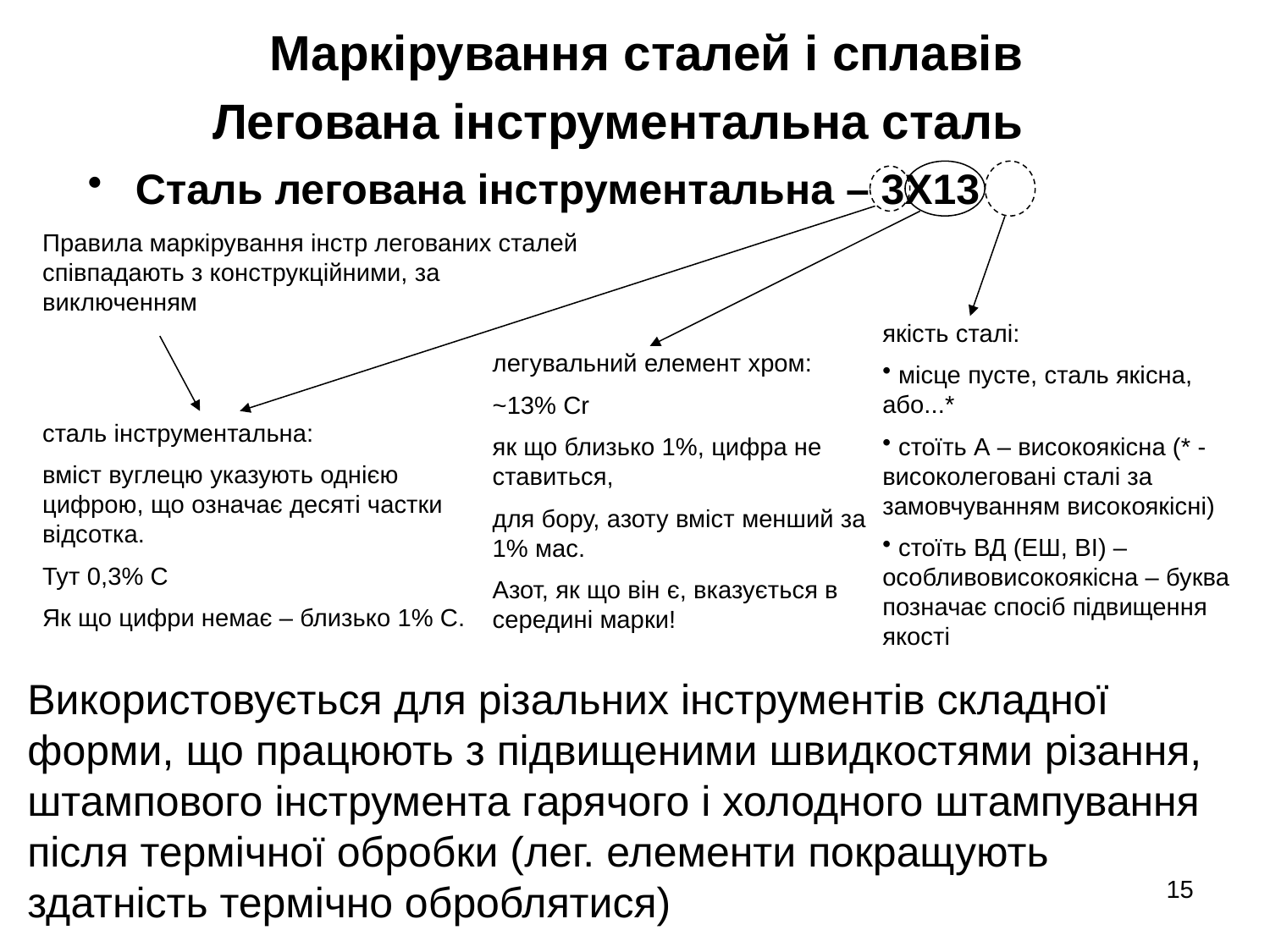

Маркірування сталей і сплавів
Легована інструментальна сталь
Сталь легована інструментальна – 3Х13

Правила маркірування інстр легованих сталей співпадають з конструкційними, за виключенням
якість сталі:
 місце пусте, сталь якісна, або...*
 стоїть А – високоякісна (* - високолеговані сталі за замовчуванням високоякісні)
 стоїть ВД (ЕШ, ВІ) – особливовисокоякісна – буква позначає спосіб підвищення якості

легувальний елемент хром:
~13% Сr
як що близько 1%, цифра не ставиться,
для бору, азоту вміст менший за 1% мас.
Азот, як що він є, вказується в середині марки!
сталь інструментальна:
вміст вуглецю указують однією цифрою, що означає десяті частки відсотка.
Тут 0,3% С
Як що цифри немає – близько 1% С.
Використовується для різальних інструментів складної форми, що працюють з підвищеними швидкостями різання, штампового інструмента гарячого і холодного штампування після термічної обробки (лег. елементи покращують здатність термічно оброблятися)
15